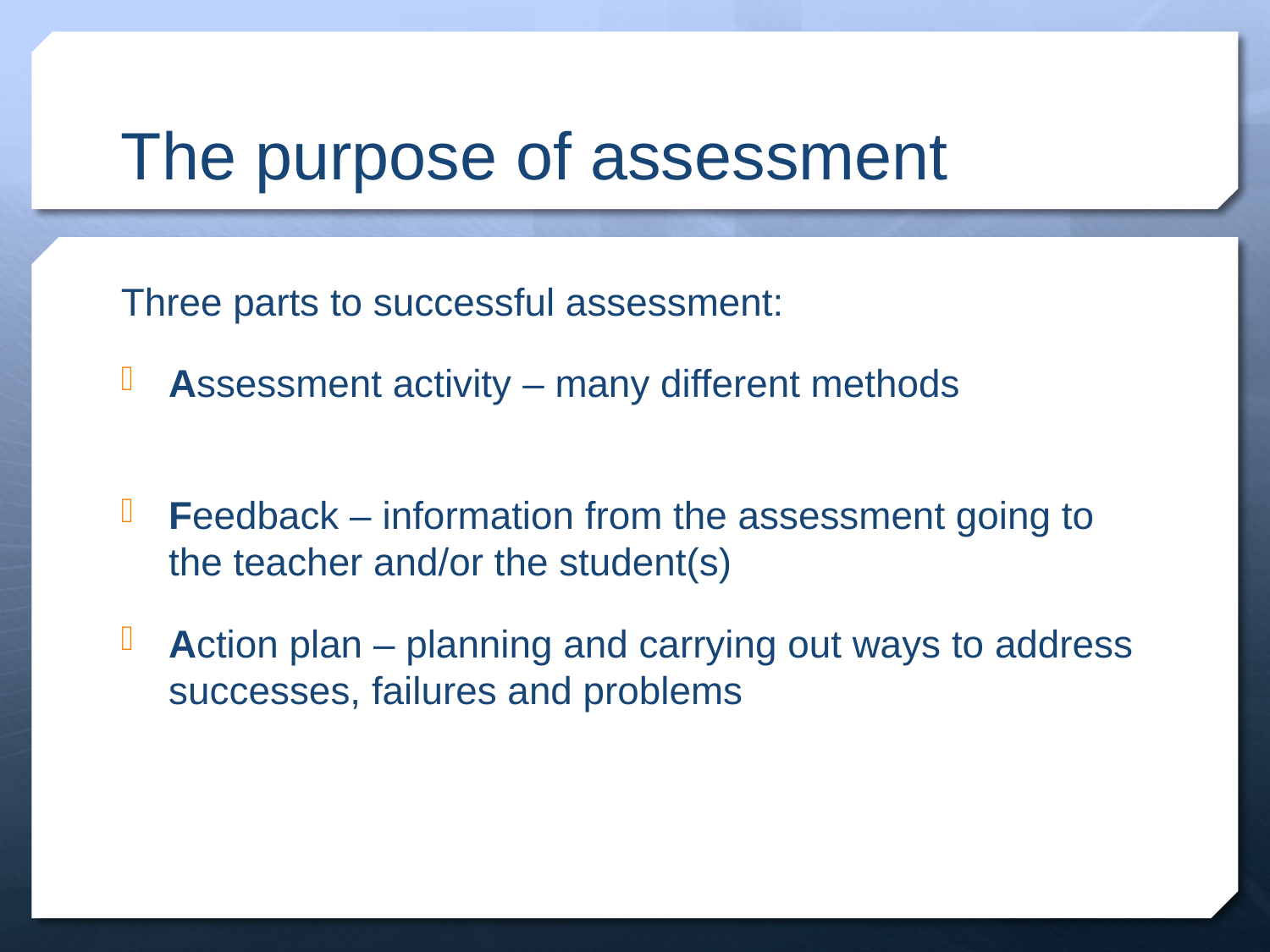

# The purpose of assessment
Three parts to successful assessment:
Assessment activity – many different methods

Feedback – information from the assessment going to the teacher and/or the student(s)
Action plan – planning and carrying out ways to address successes, failures and problems